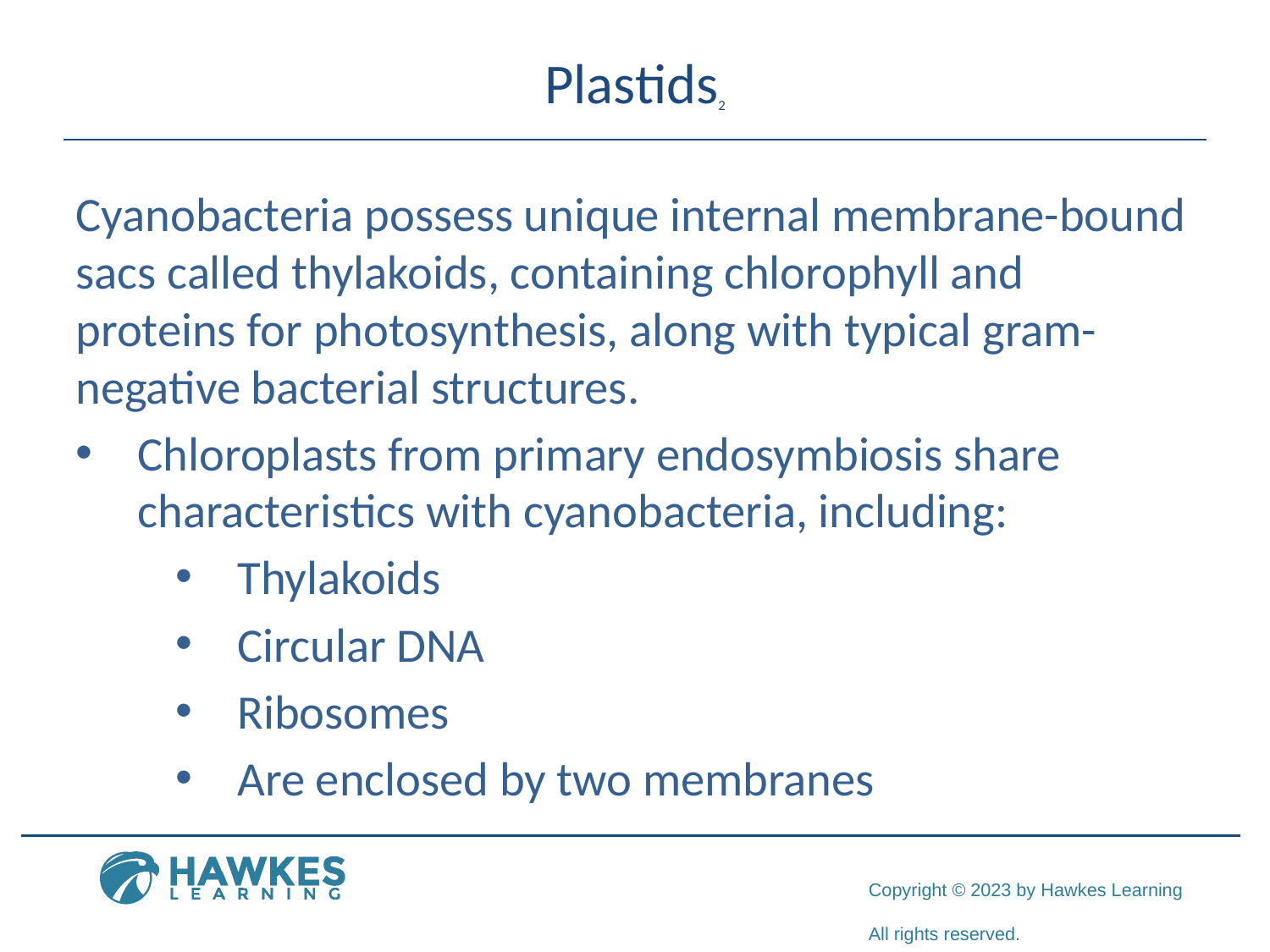

# Plastids2
Cyanobacteria possess unique internal membrane-bound sacs called thylakoids, containing chlorophyll and proteins for photosynthesis, along with typical gram-negative bacterial structures.
Chloroplasts from primary endosymbiosis share characteristics with cyanobacteria, including:
Thylakoids
Circular DNA
Ribosomes
Are enclosed by two membranes